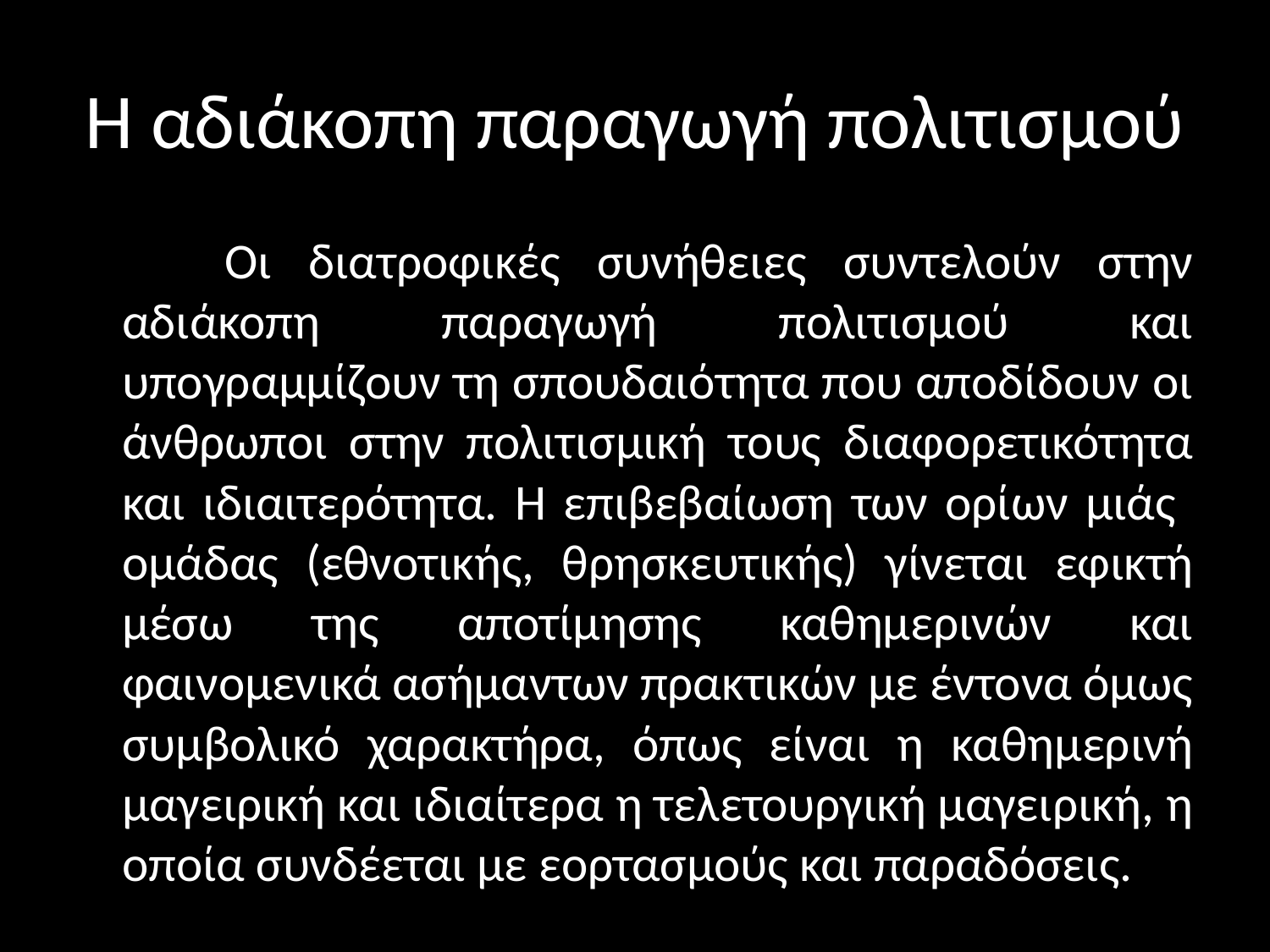

# Η αδιάκοπη παραγωγή πολιτισμού
    Οι διατροφικές συνήθειες συντελούν στην αδιάκοπη παραγωγή πολιτισμού και υπογραμμίζουν τη σπουδαιότητα που αποδίδουν οι άνθρωποι στην πολιτισμική τους διαφορετικότητα και ιδιαιτερότητα. Η επιβεβαίωση των ορίων μιάς  ομάδας (εθνοτικής, θρησκευτικής) γίνεται εφικτή μέσω της αποτίμησης καθημερινών και φαινομενικά ασήμαντων πρακτικών με έντονα όμως συμβολικό χαρακτήρα, όπως είναι η καθημερινή μαγειρική και ιδιαίτερα η τελετουργική μαγειρική, η οποία συνδέεται με εορτασμούς και παραδόσεις.